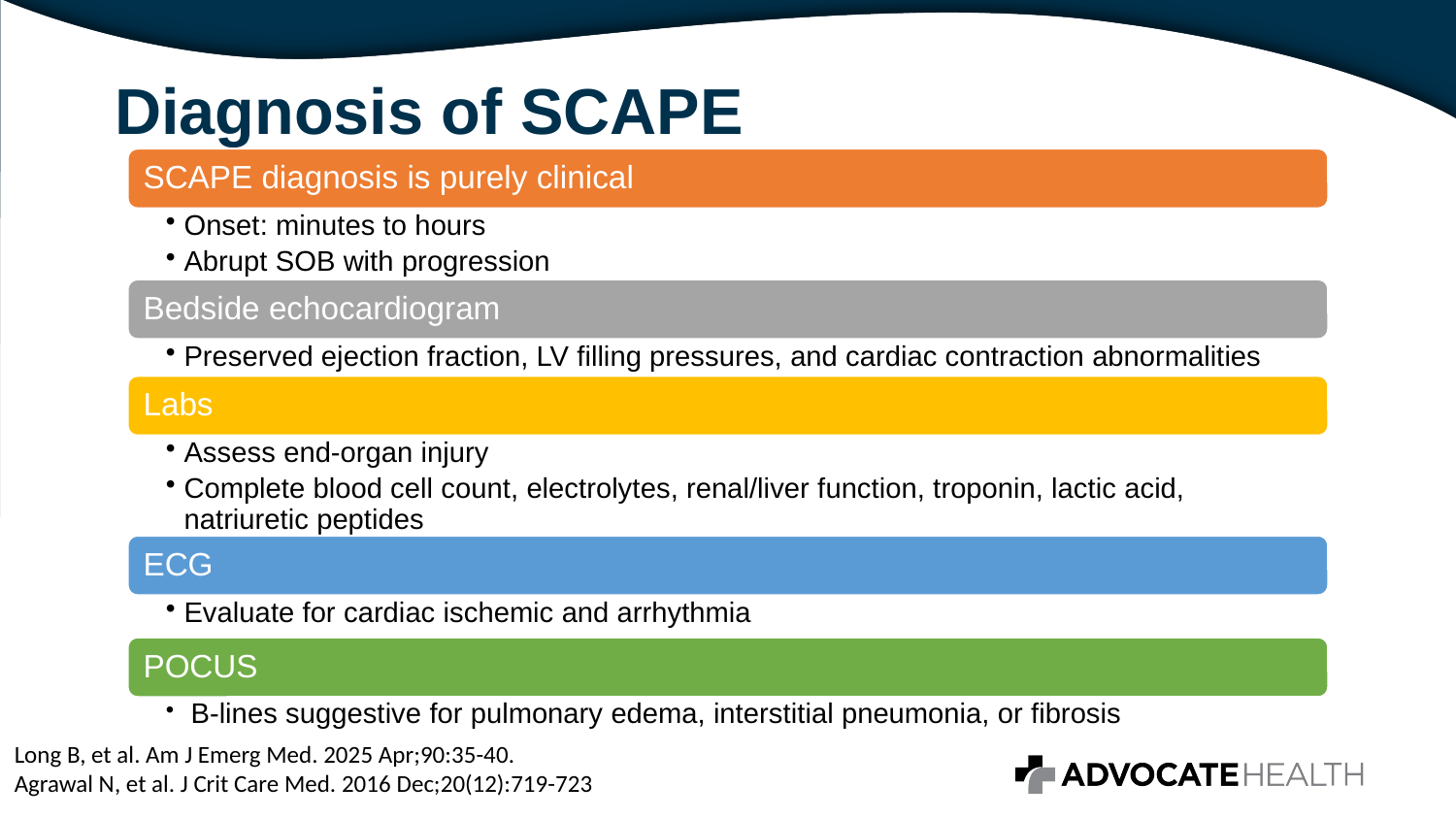

# Diagnosis of SCAPE
SCAPE diagnosis is purely clinical
Onset: minutes to hours
Abrupt SOB with progression
Bedside echocardiogram
Preserved ejection fraction, LV filling pressures, and cardiac contraction abnormalities
Labs
Assess end-organ injury
Complete blood cell count, electrolytes, renal/liver function, troponin, lactic acid, natriuretic peptides
ECG
Evaluate for cardiac ischemic and arrhythmia
POCUS
 B-lines suggestive for pulmonary edema, interstitial pneumonia, or fibrosis
Long B, et al. Am J Emerg Med. 2025 Apr;90:35-40.
Agrawal N, et al. J Crit Care Med. 2016 Dec;20(12):719-723